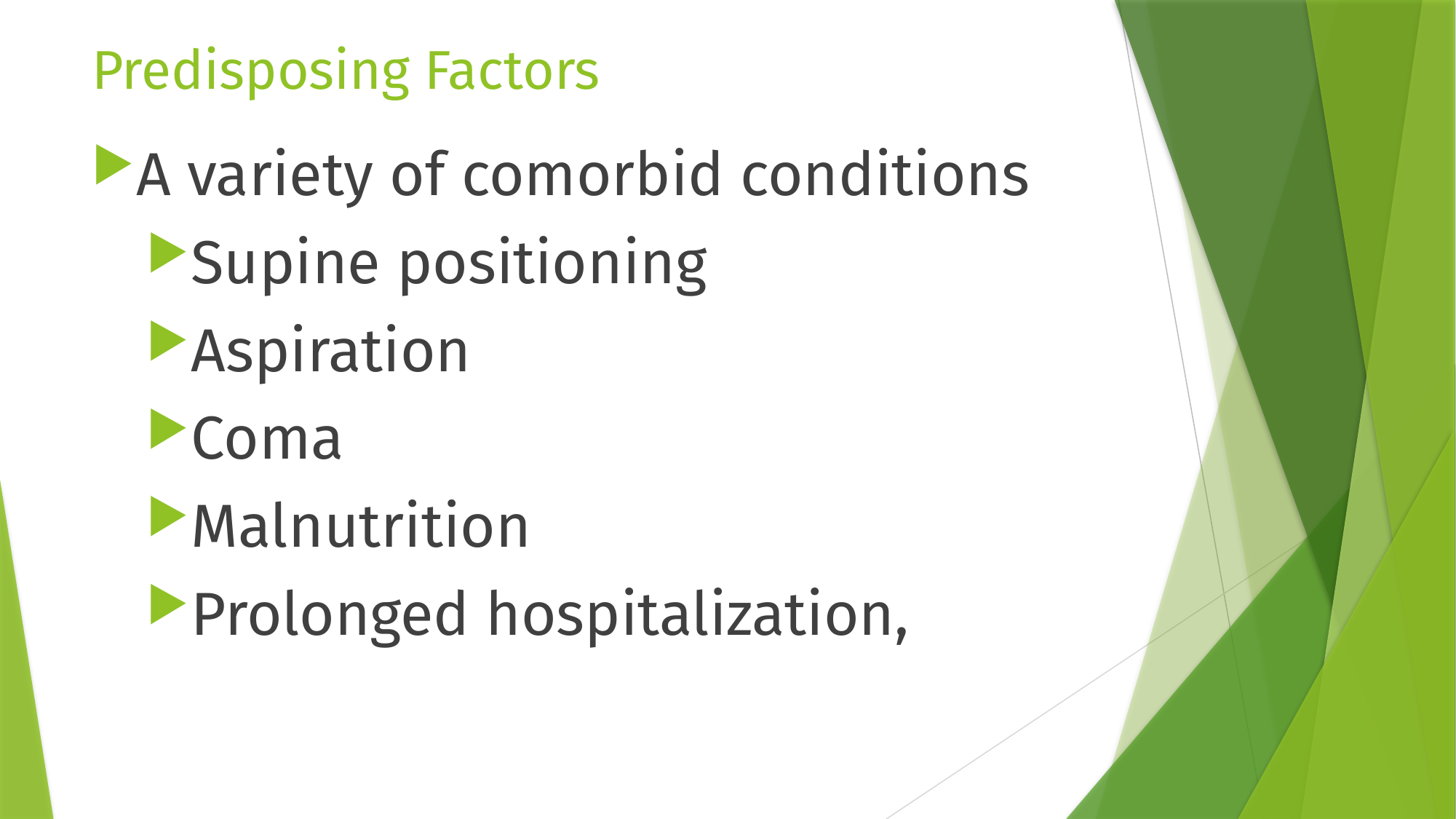

# Predisposing Factors
A variety of comorbid conditions
Supine positioning
Aspiration
Coma
Malnutrition
Prolonged hospitalization,